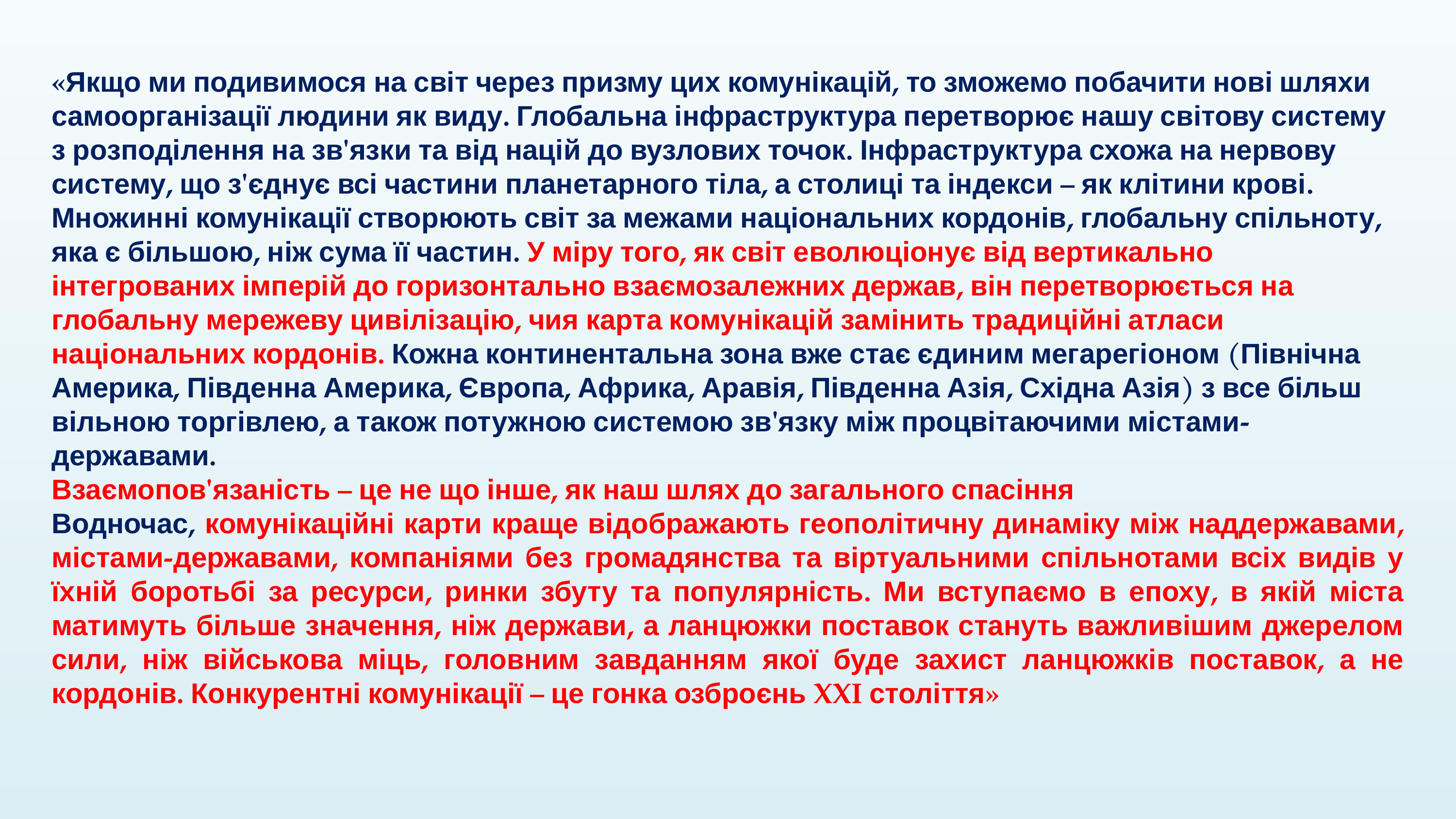

«Якщо ми подивимося на світ через призму цих комунікацій, то зможемо побачити нові шляхи самоорганізації людини як виду. Глобальна інфраструктура перетворює нашу світову систему з розподілення на зв'язки та від націй до вузлових точок. Інфраструктура схожа на нервову систему, що з'єднує всі частини планетарного тіла, а столиці та індекси – як клітини крові. Множинні комунікації створюють світ за межами національних кордонів, глобальну спільноту, яка є більшою, ніж сума її частин. У міру того, як світ еволюціонує від вертикально інтегрованих імперій до горизонтально взаємозалежних держав, він перетворюється на глобальну мережеву цивілізацію, чия карта комунікацій замінить традиційні атласи національних кордонів. Кожна континентальна зона вже стає єдиним мегарегіоном (Північна Америка, Південна Америка, Європа, Африка, Аравія, Південна Азія, Східна Азія) з все більш вільною торгівлею, а також потужною системою зв'язку між процвітаючими містами-державами.
Взаємопов'язаність – це не що інше, як наш шлях до загального спасіння
Водночас, комунікаційні карти краще відображають геополітичну динаміку між наддержавами, містами-державами, компаніями без громадянства та віртуальними спільнотами всіх видів у їхній боротьбі за ресурси, ринки збуту та популярність. Ми вступаємо в епоху, в якій міста матимуть більше значення, ніж держави, а ланцюжки поставок стануть важливішим джерелом сили, ніж військова міць, головним завданням якої буде захист ланцюжків поставок, а не кордонів. Конкурентні комунікації – це гонка озброєнь XXI століття»